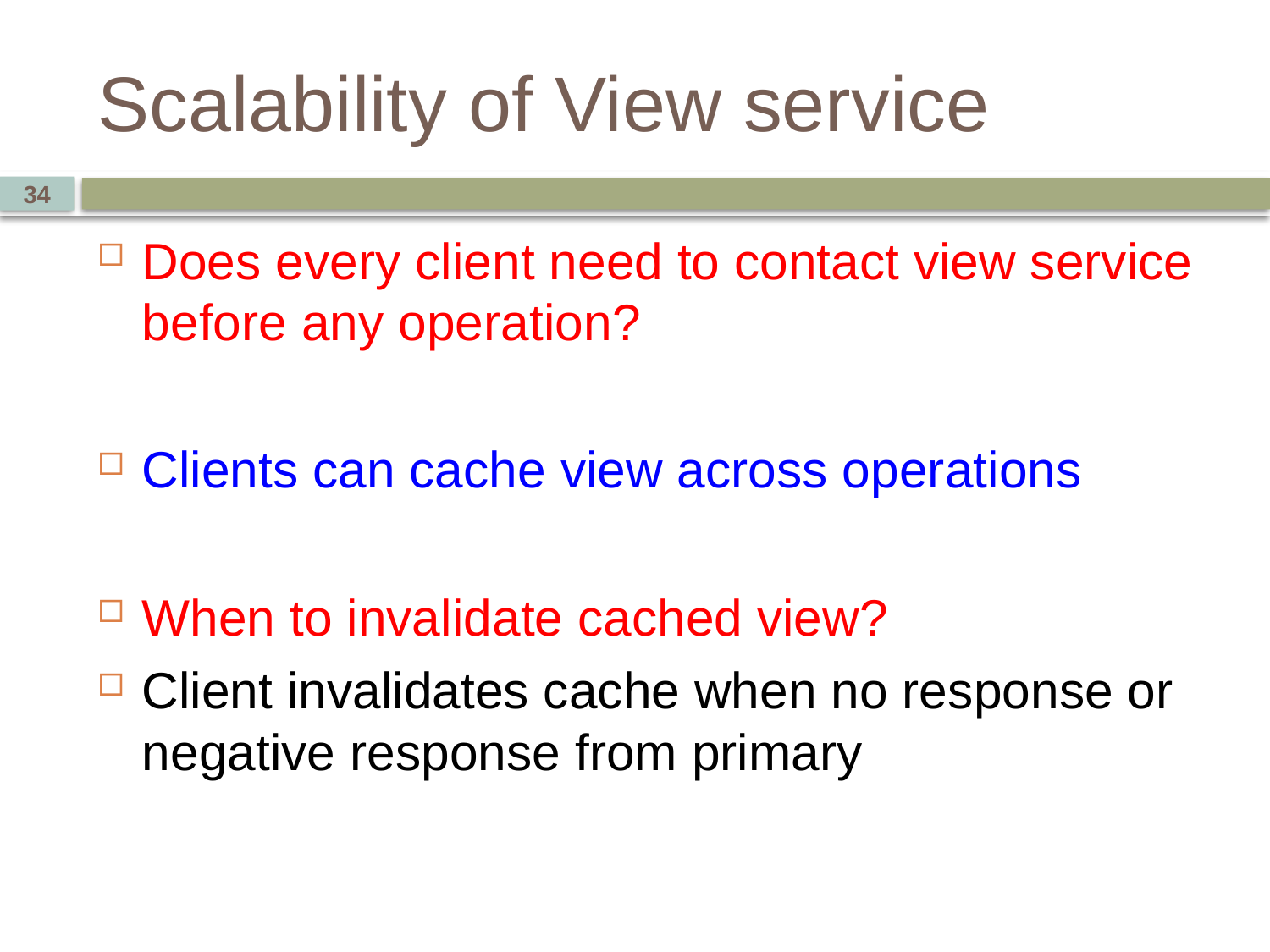

# Scalability of View service
34
Does every client need to contact view service before any operation?

Clients can cache view across operations

When to invalidate cached view?
Client invalidates cache when no response or negative response from primary